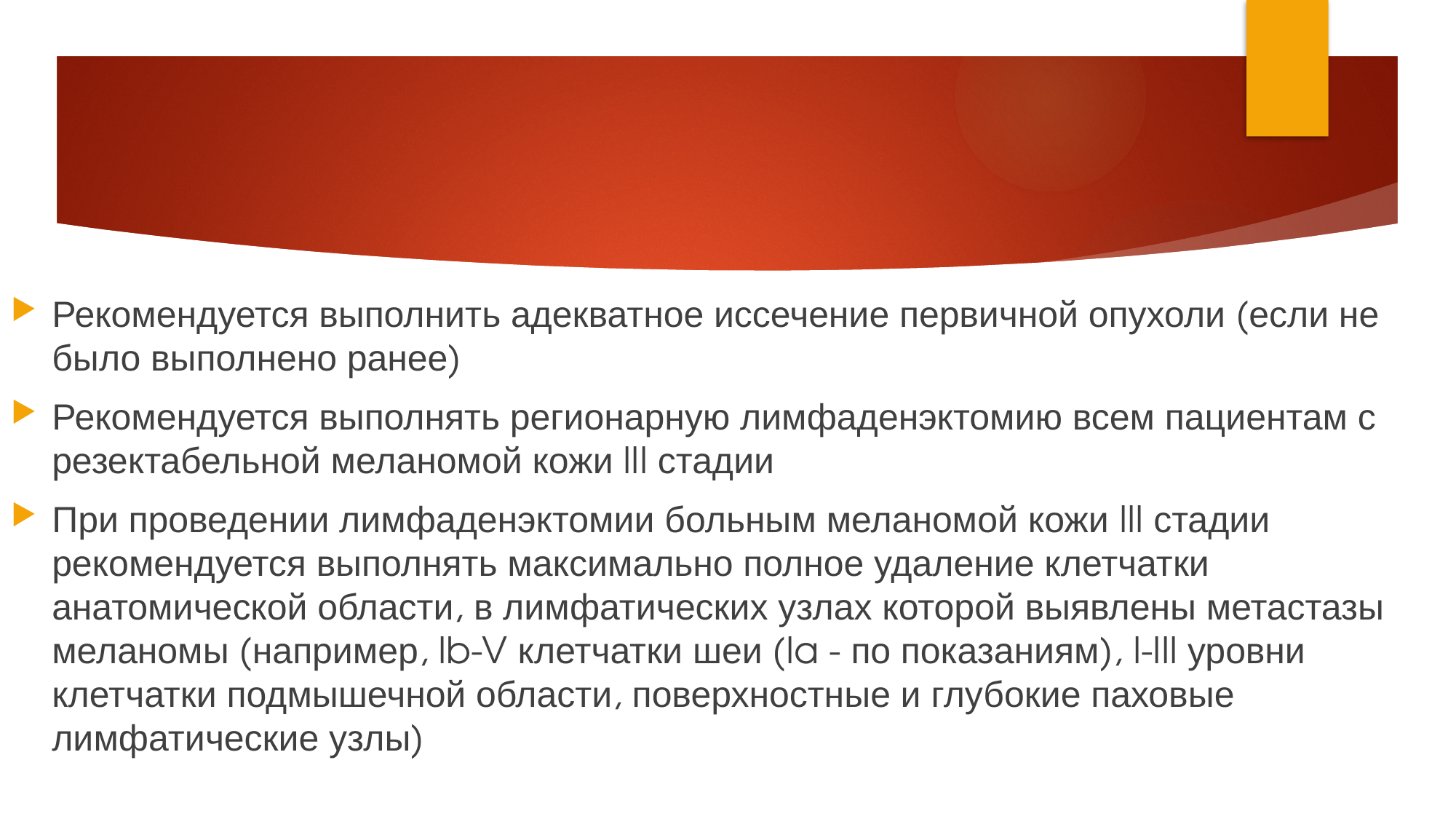

#
Рекомендуется выполнить адекватное иссечение первичной опухоли (если не было выполнено ранее)
Рекомендуется выполнять регионарную лимфаденэктомию всем пациентам с резектабельной меланомой кожи III стадии
При проведении лимфаденэктомии больным меланомой кожи III стадии рекомендуется выполнять максимально полное удаление клетчатки анатомической области, в лимфатических узлах которой выявлены метастазы меланомы (например, Ib-V клетчатки шеи (Ia - по показаниям), I-III уровни клетчатки подмышечной области, поверхностные и глубокие паховые лимфатические узлы)